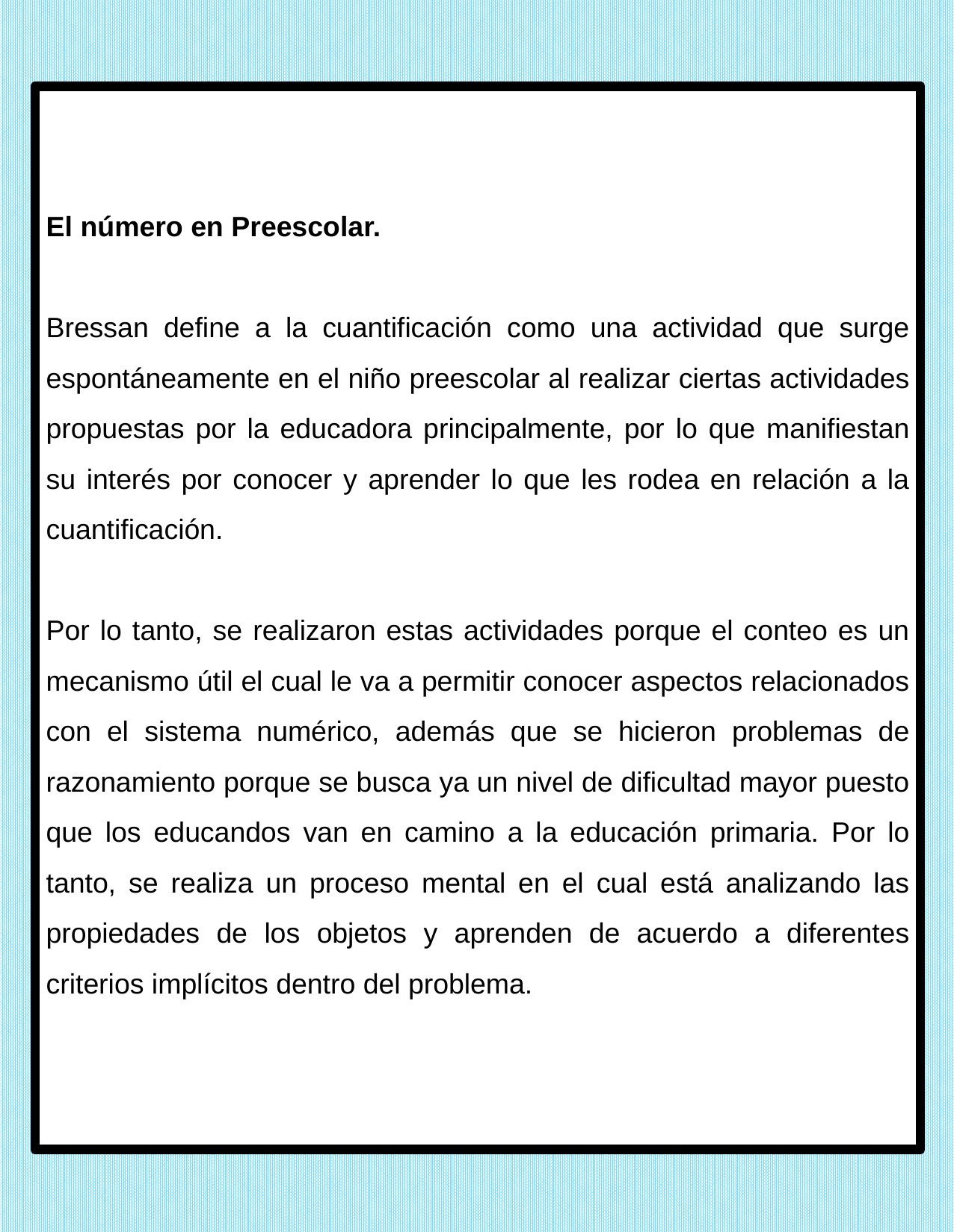

El número en Preescolar.

Bressan define a la cuantificación como una actividad que surge espontáneamente en el niño preescolar al realizar ciertas actividades propuestas por la educadora principalmente, por lo que manifiestan su interés por conocer y aprender lo que les rodea en relación a la cuantificación.

Por lo tanto, se realizaron estas actividades porque el conteo es un mecanismo útil el cual le va a permitir conocer aspectos relacionados con el sistema numérico, además que se hicieron problemas de razonamiento porque se busca ya un nivel de dificultad mayor puesto que los educandos van en camino a la educación primaria. Por lo tanto, se realiza un proceso mental en el cual está analizando las propiedades de los objetos y aprenden de acuerdo a diferentes criterios implícitos dentro del problema.